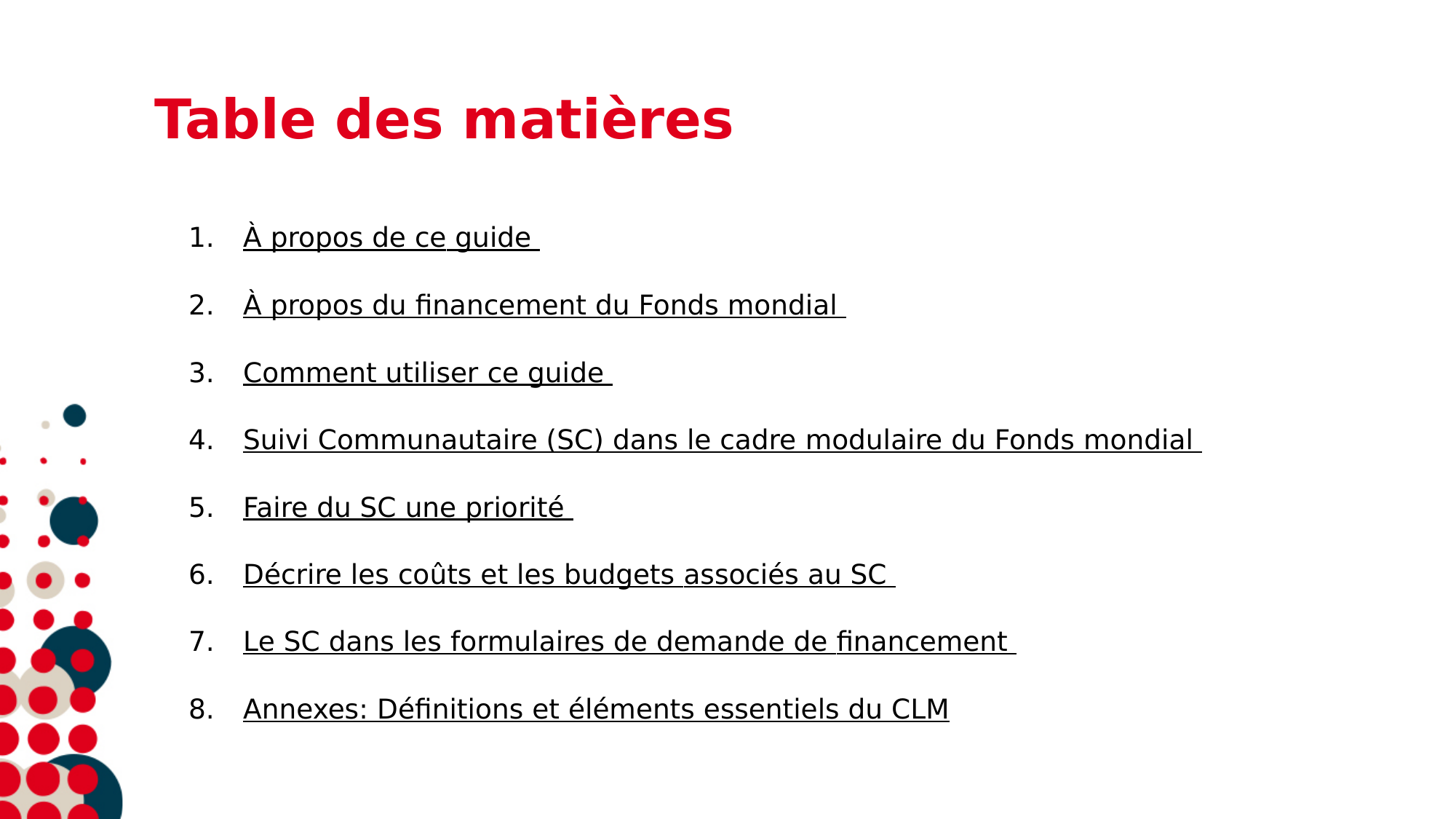

# Table des matières
À propos de ce guide
À propos du financement du Fonds mondial
Comment utiliser ce guide
Suivi Communautaire (SC) dans le cadre modulaire du Fonds mondial
Faire du SC une priorité
Décrire les coûts et les budgets associés au SC
Le SC dans les formulaires de demande de financement
Annexes: Définitions et éléments essentiels du CLM